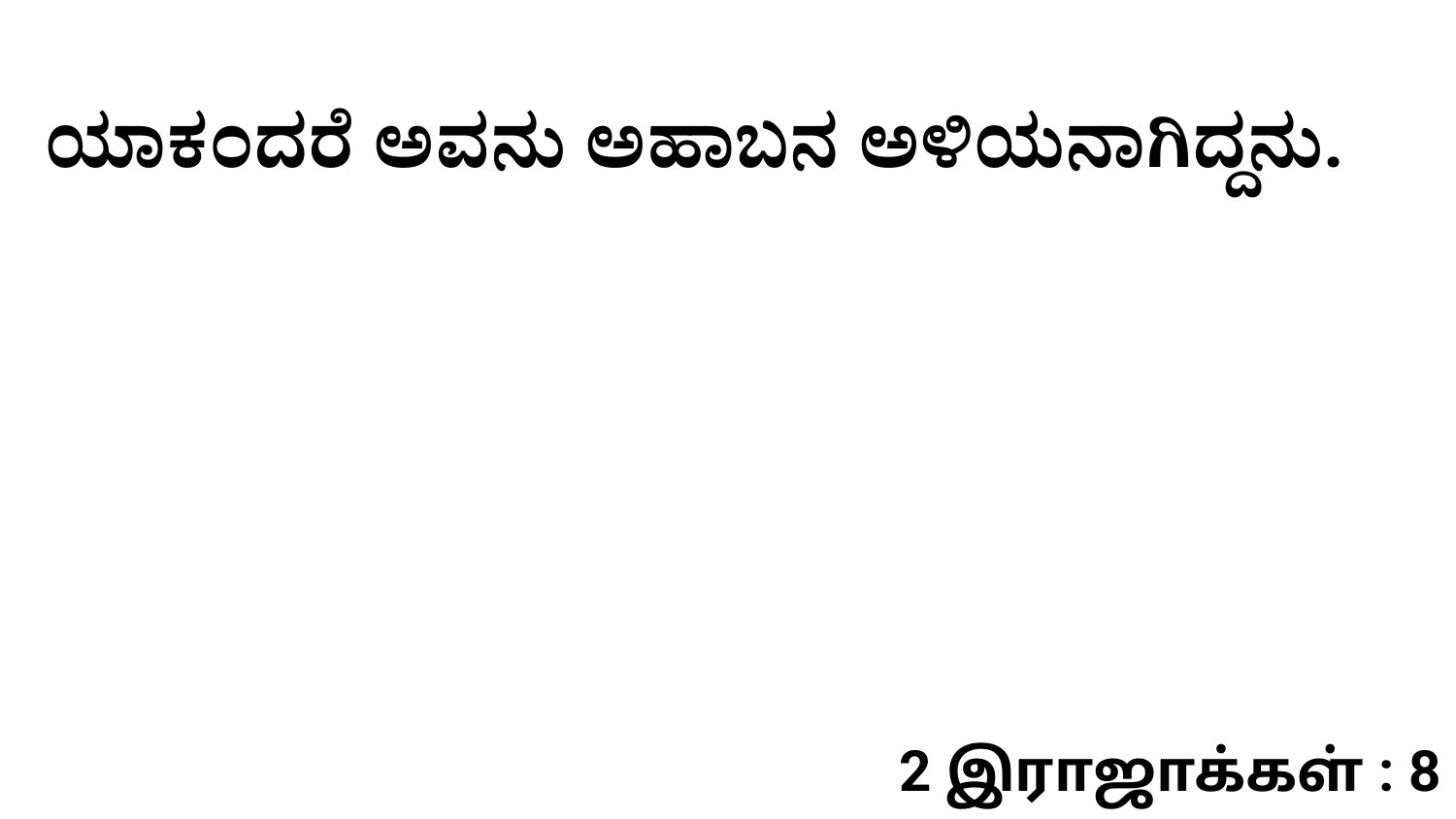

ಯಾಕಂದರೆ ಅವನು ಅಹಾಬನ ಅಳಿಯನಾಗಿದ್ದನು.
2 இராஜாக்கள் : 8